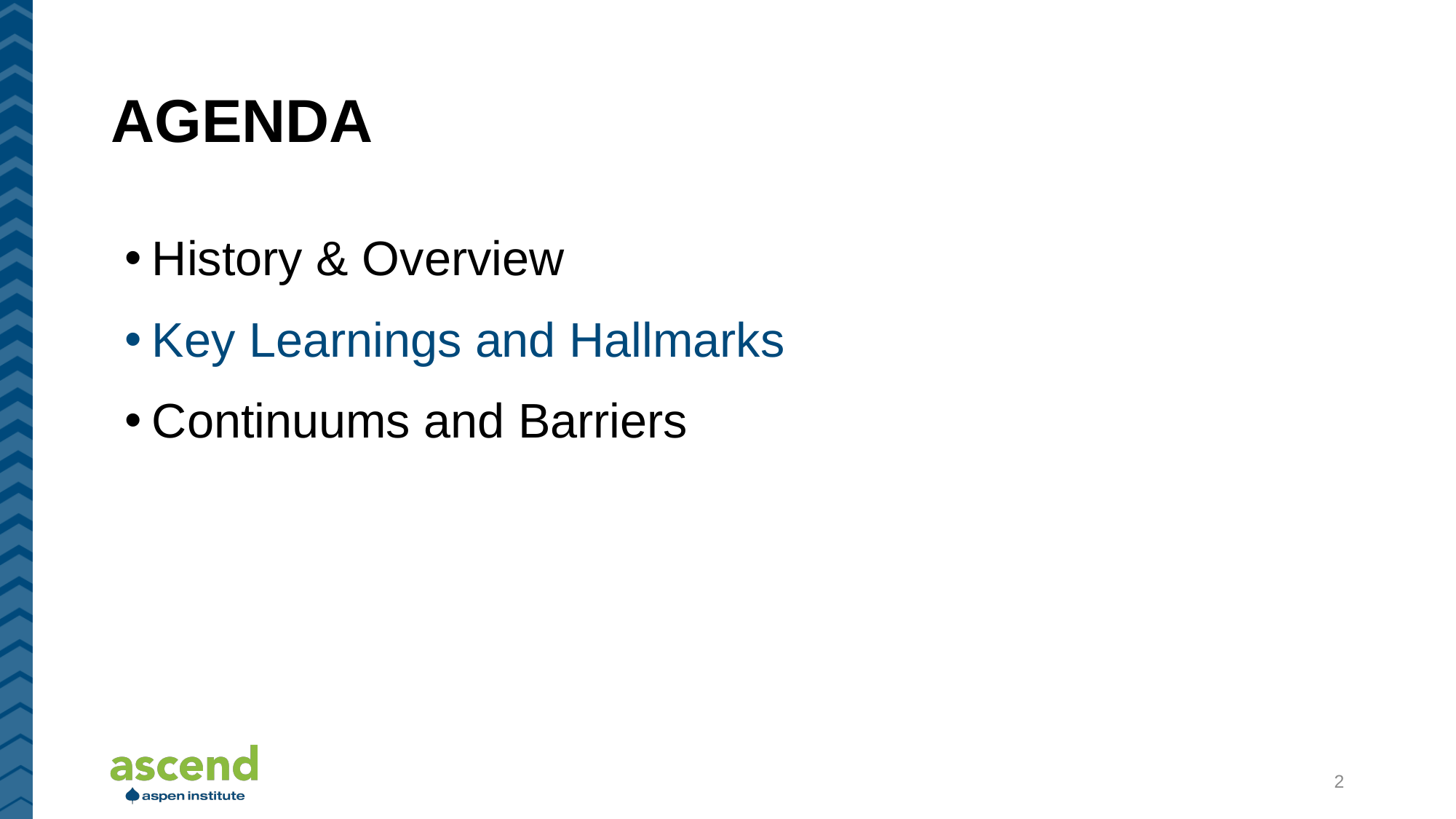

# Agenda
History & Overview
Key Learnings and Hallmarks
Continuums and Barriers
2